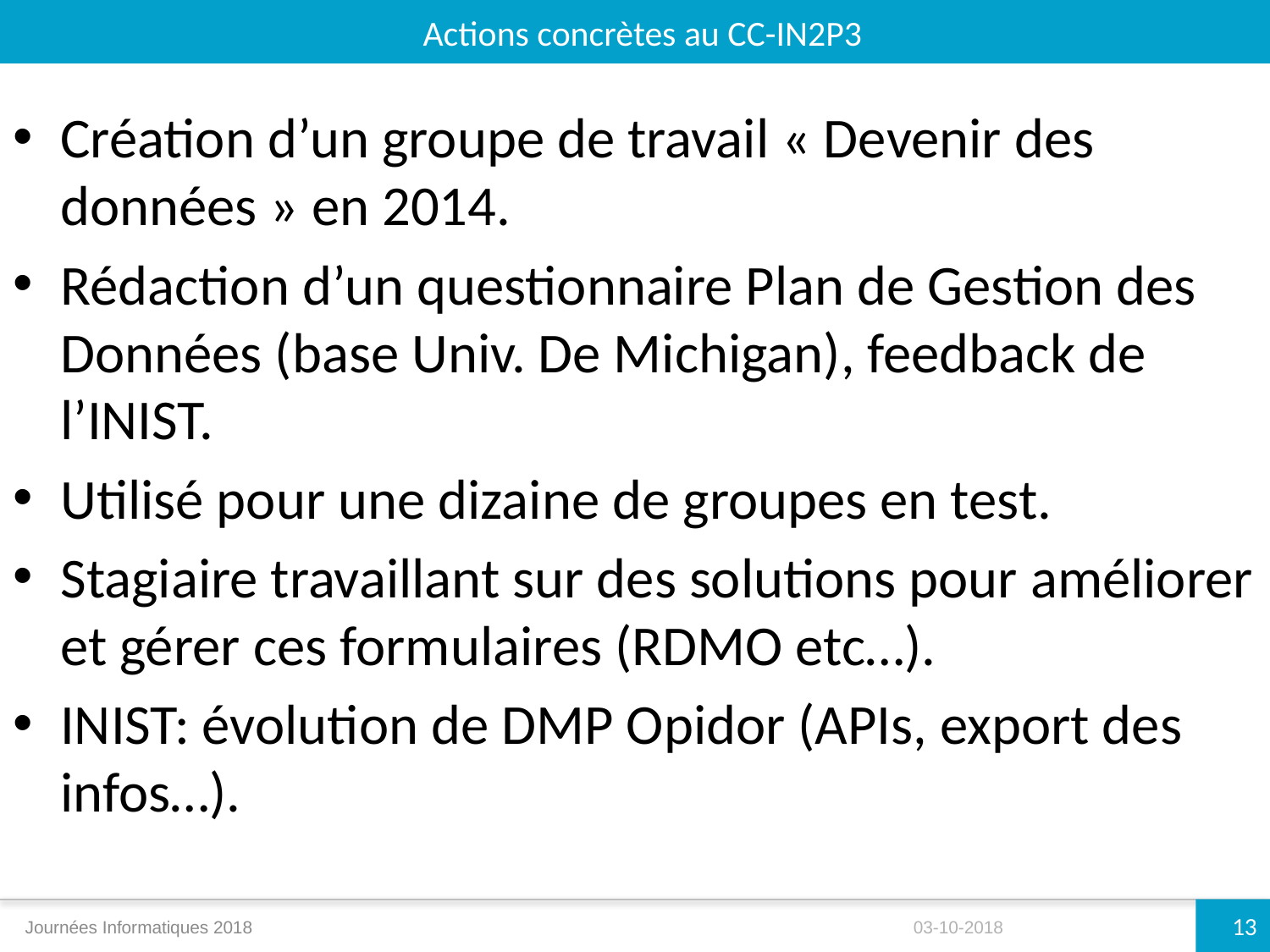

Actions concrètes au CC-IN2P3
Création d’un groupe de travail « Devenir des données » en 2014.
Rédaction d’un questionnaire Plan de Gestion des Données (base Univ. De Michigan), feedback de l’INIST.
Utilisé pour une dizaine de groupes en test.
Stagiaire travaillant sur des solutions pour améliorer et gérer ces formulaires (RDMO etc…).
INIST: évolution de DMP Opidor (APIs, export des infos…).

13
Journées Informatiques 2018
03-10-2018